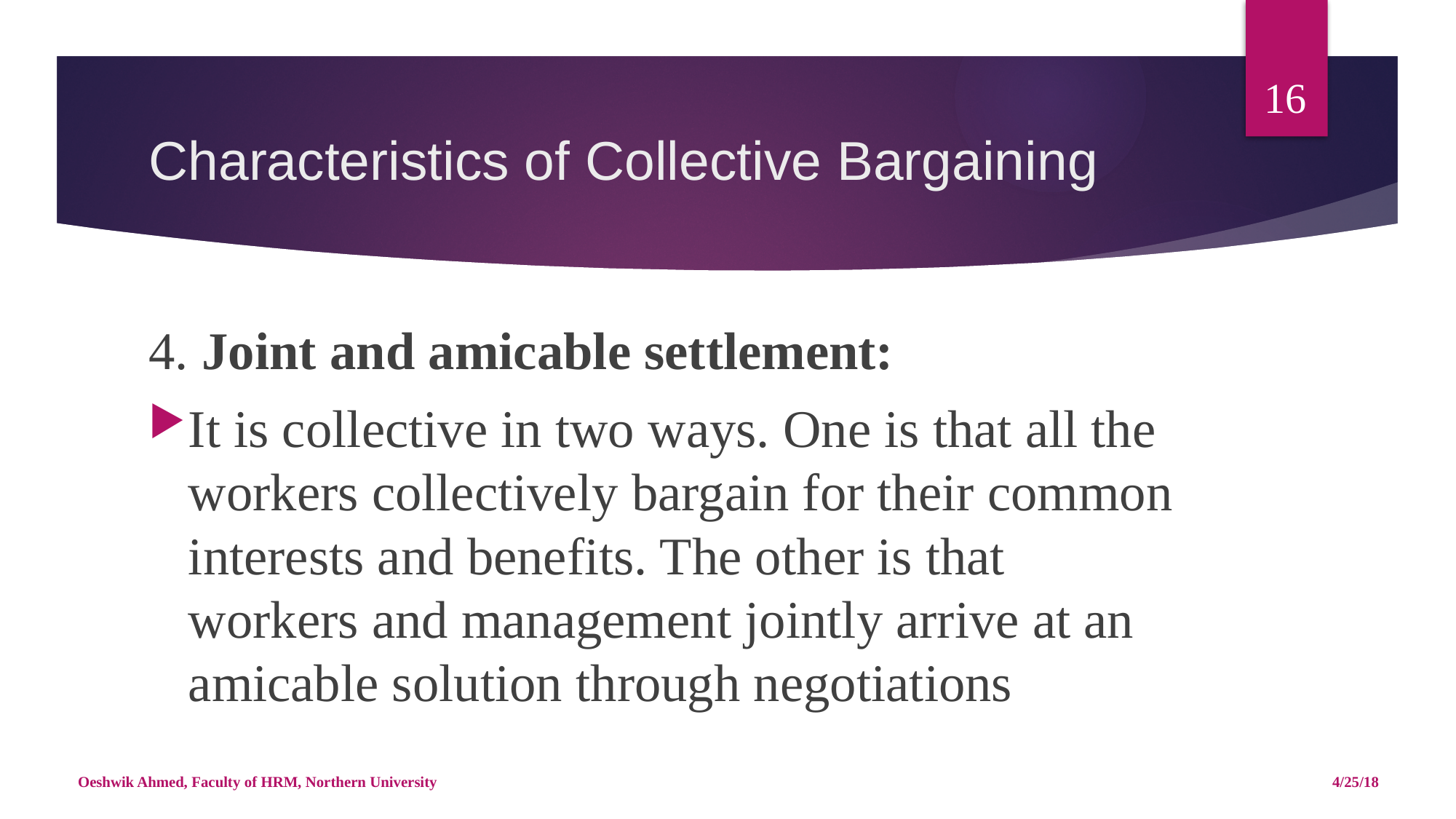

16
# Characteristics of Collective Bargaining
4. Joint and amicable settlement:
It is collective in two ways. One is that all the workers collectively bargain for their common interests and benefits. The other is that workers and management jointly arrive at an amicable solution through negotiations

Oeshwik Ahmed, Faculty of HRM, Northern University
4/25/18